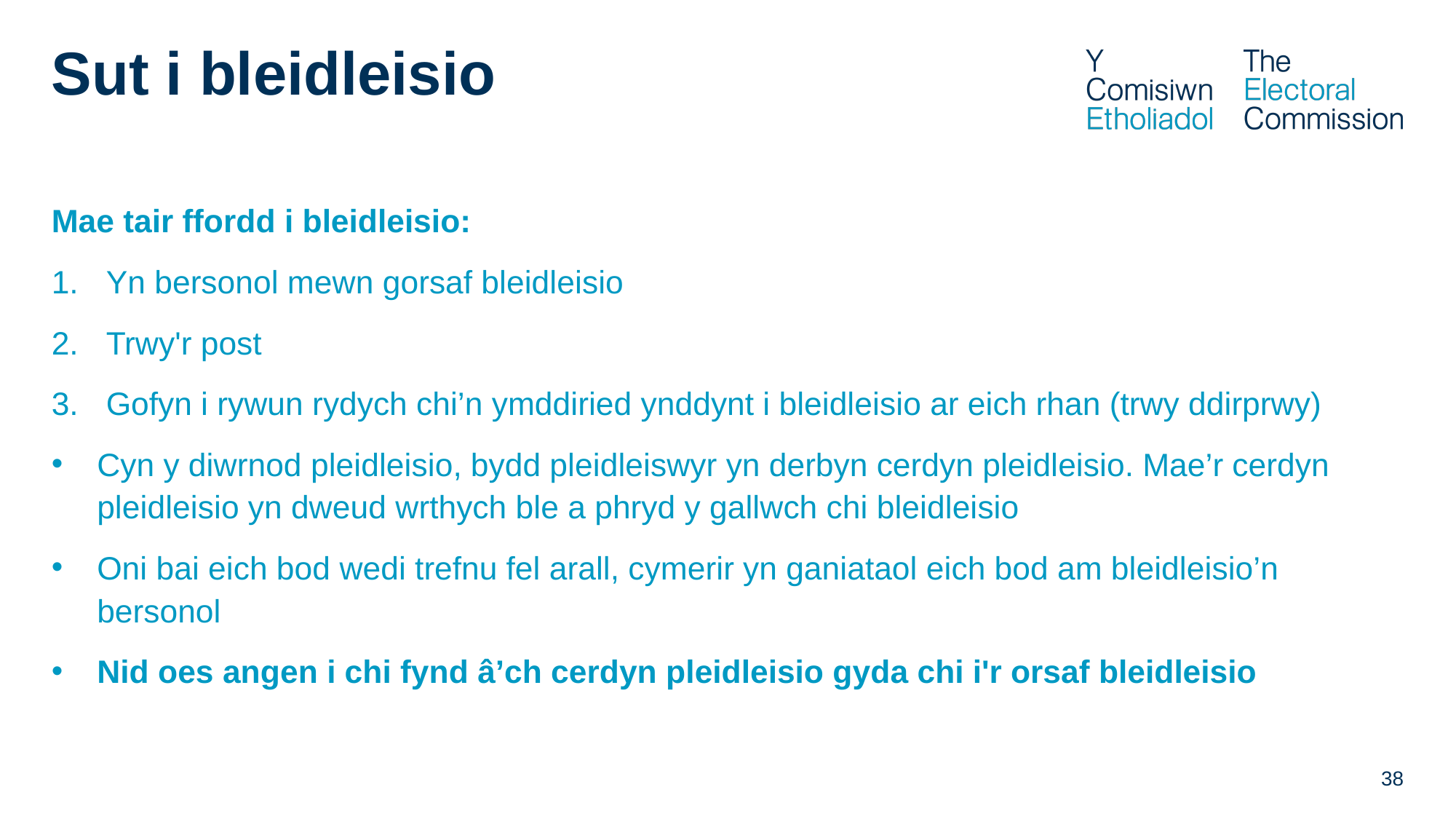

# Sut i bleidleisio
Mae tair ffordd i bleidleisio:
Yn bersonol mewn gorsaf bleidleisio
Trwy'r post
Gofyn i rywun rydych chi’n ymddiried ynddynt i bleidleisio ar eich rhan (trwy ddirprwy)
Cyn y diwrnod pleidleisio, bydd pleidleiswyr yn derbyn cerdyn pleidleisio. Mae’r cerdyn pleidleisio yn dweud wrthych ble a phryd y gallwch chi bleidleisio
Oni bai eich bod wedi trefnu fel arall, cymerir yn ganiataol eich bod am bleidleisio’n bersonol
Nid oes angen i chi fynd â’ch cerdyn pleidleisio gyda chi i'r orsaf bleidleisio